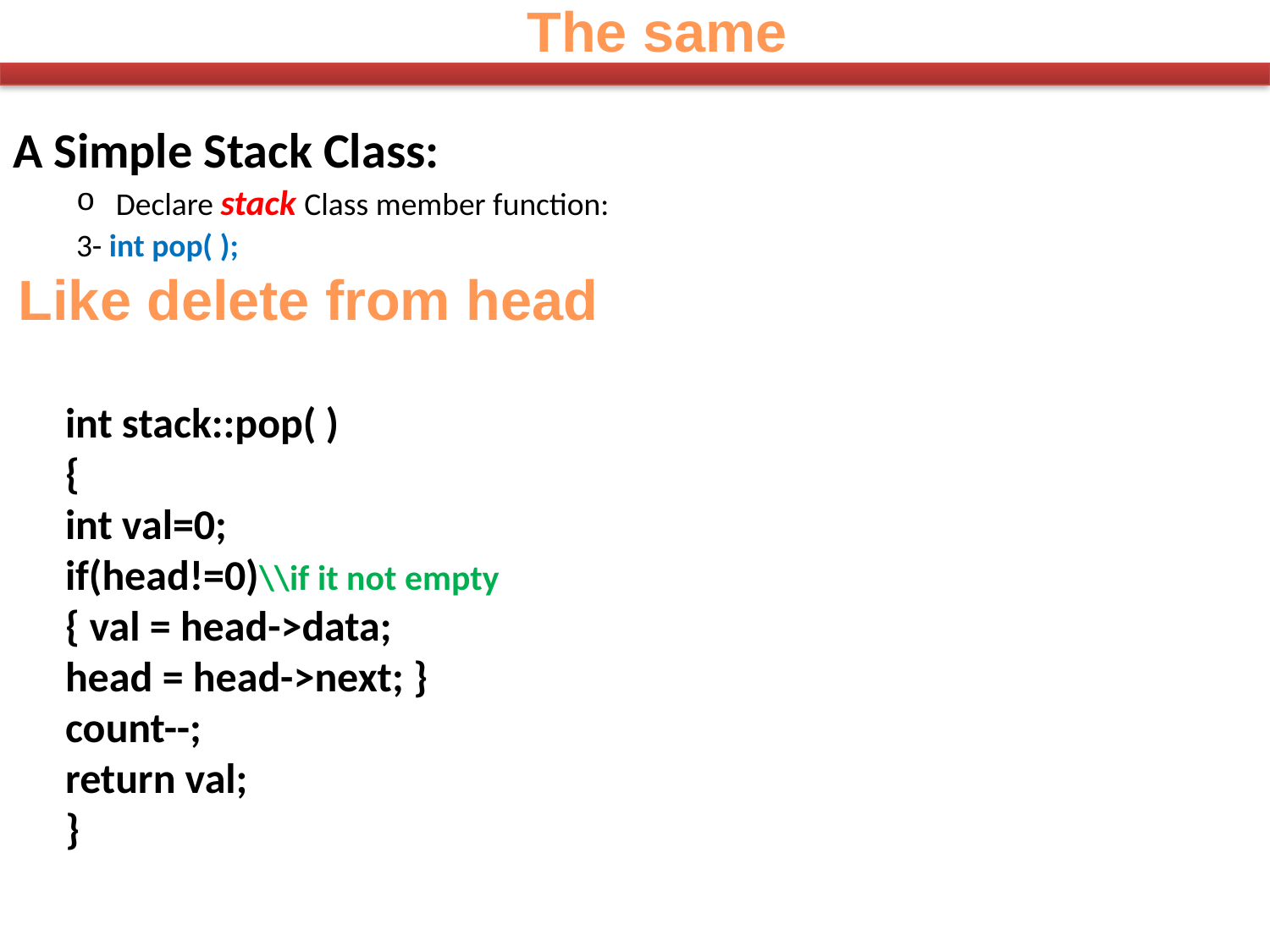

The same

A Simple Stack Class:
Declare stack Class member function:
3- int pop( );

Like delete from head
int stack::pop( )
{
int val=0;
if(head!=0)\\if it not empty
{ val = head->data;
head = head->next; }
count--;
return val;
}